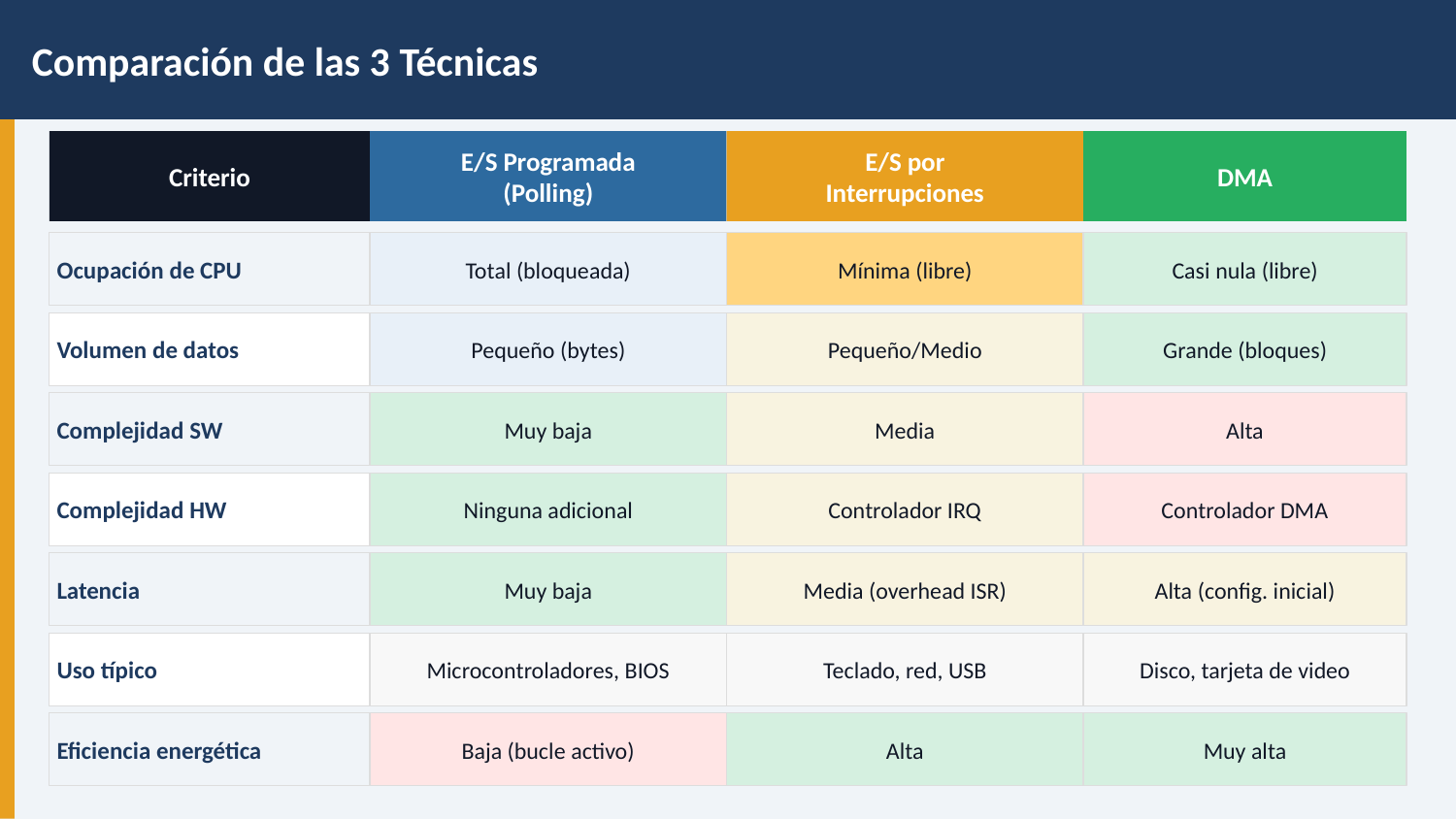

Comparación de las 3 Técnicas

Criterio

E/S Programada
(Polling)

E/S por
Interrupciones

DMA

Ocupación de CPU

Total (bloqueada)

Mínima (libre)

Casi nula (libre)

Volumen de datos

Pequeño (bytes)

Pequeño/Medio

Grande (bloques)

Complejidad SW

Muy baja

Media

Alta

Complejidad HW

Ninguna adicional

Controlador IRQ

Controlador DMA

Latencia

Muy baja

Media (overhead ISR)

Alta (config. inicial)

Uso típico

Microcontroladores, BIOS

Teclado, red, USB

Disco, tarjeta de video

Eficiencia energética

Baja (bucle activo)

Alta

Muy alta